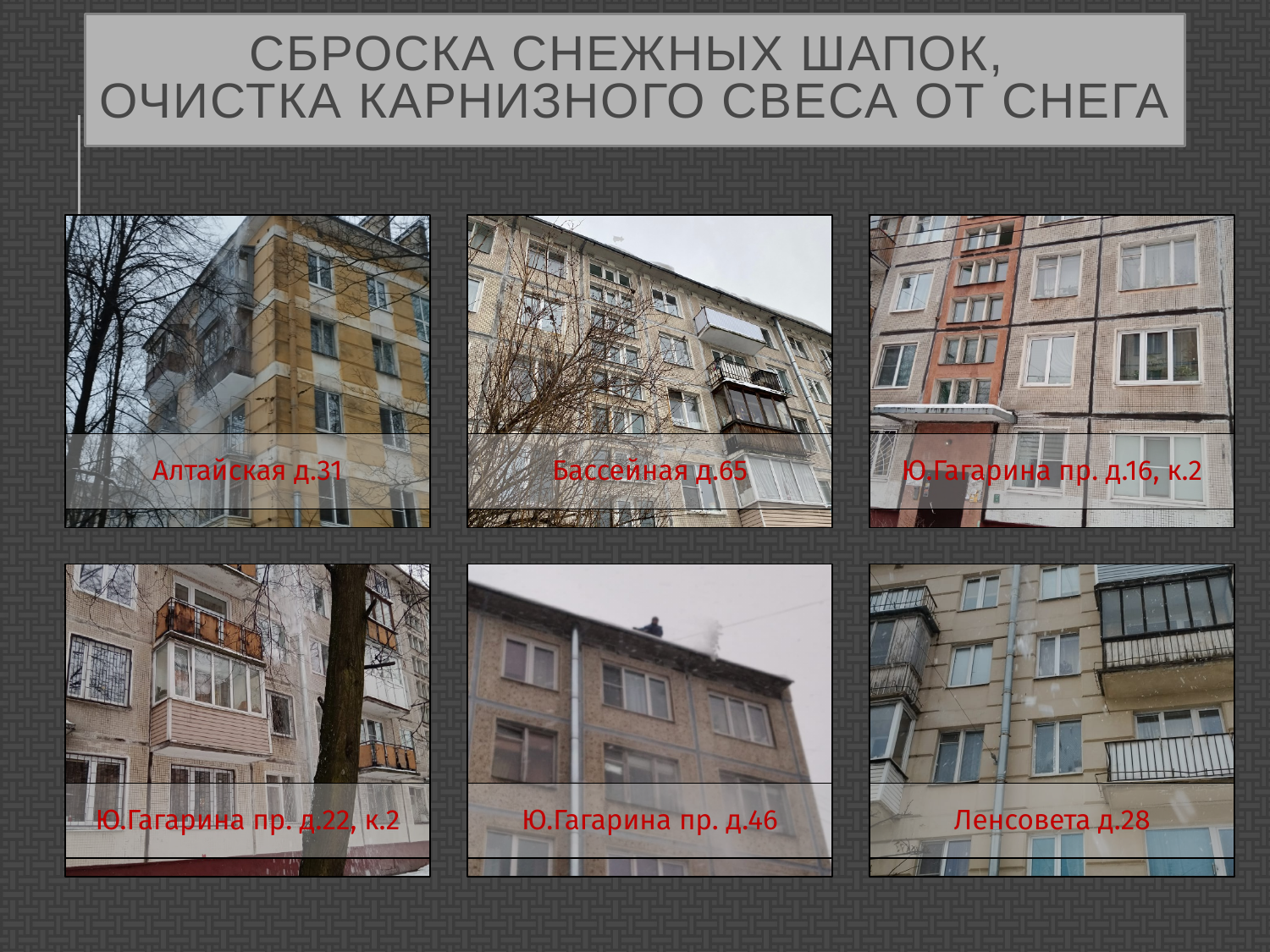

# Сброска снежных шапок, очистка карнизного свеса от снега
Алтайская д.31
Бассейная д.65
Ю.Гагарина пр. д.16, к.2
Ю.Гагарина пр. д.22, к.2
Ю.Гагарина пр. д.46
Ленсовета д.28